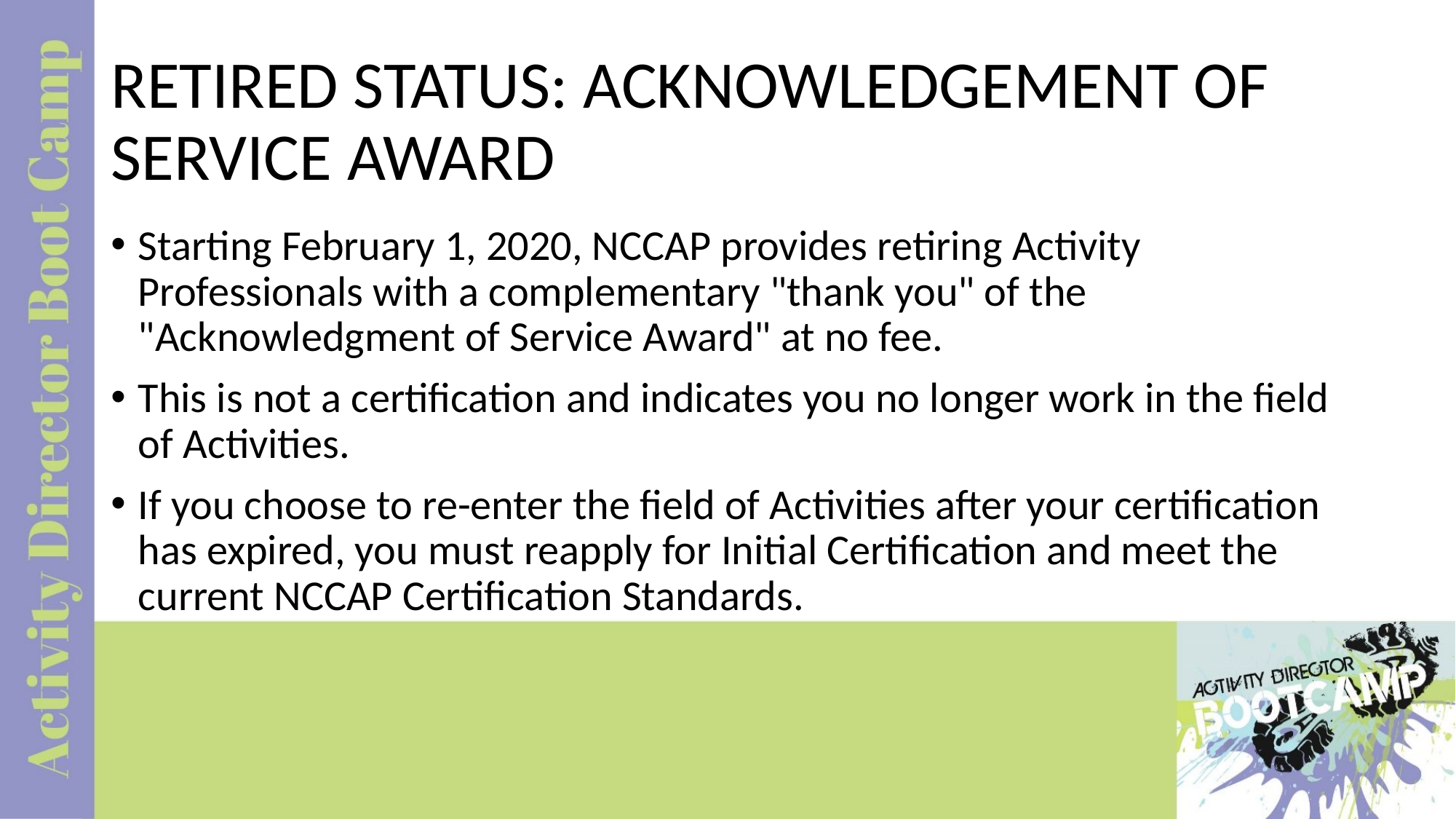

# RETIRED STATUS: ACKNOWLEDGEMENT OF SERVICE AWARD

Starting February 1, 2020, NCCAP provides retiring Activity Professionals with a complementary "thank you" of the "Acknowledgment of Service Award" at no fee.
This is not a certification and indicates you no longer work in the field of Activities.
If you choose to re-enter the field of Activities after your certification has expired, you must reapply for Initial Certification and meet the current NCCAP Certification Standards.